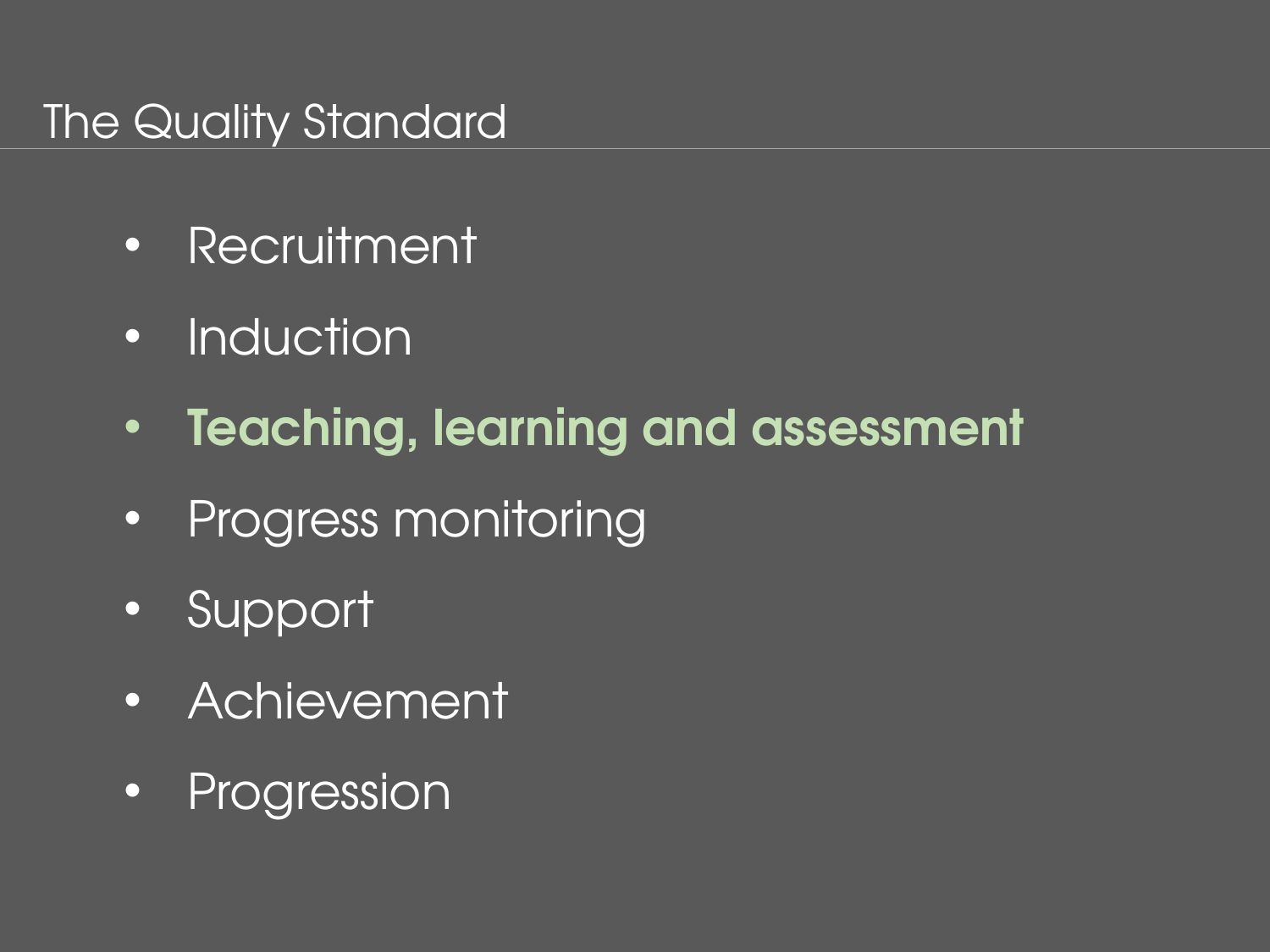

The Quality Standard

Recruitment
Induction
Teaching, learning and assessment
Progress monitoring
Support
Achievement
Progression